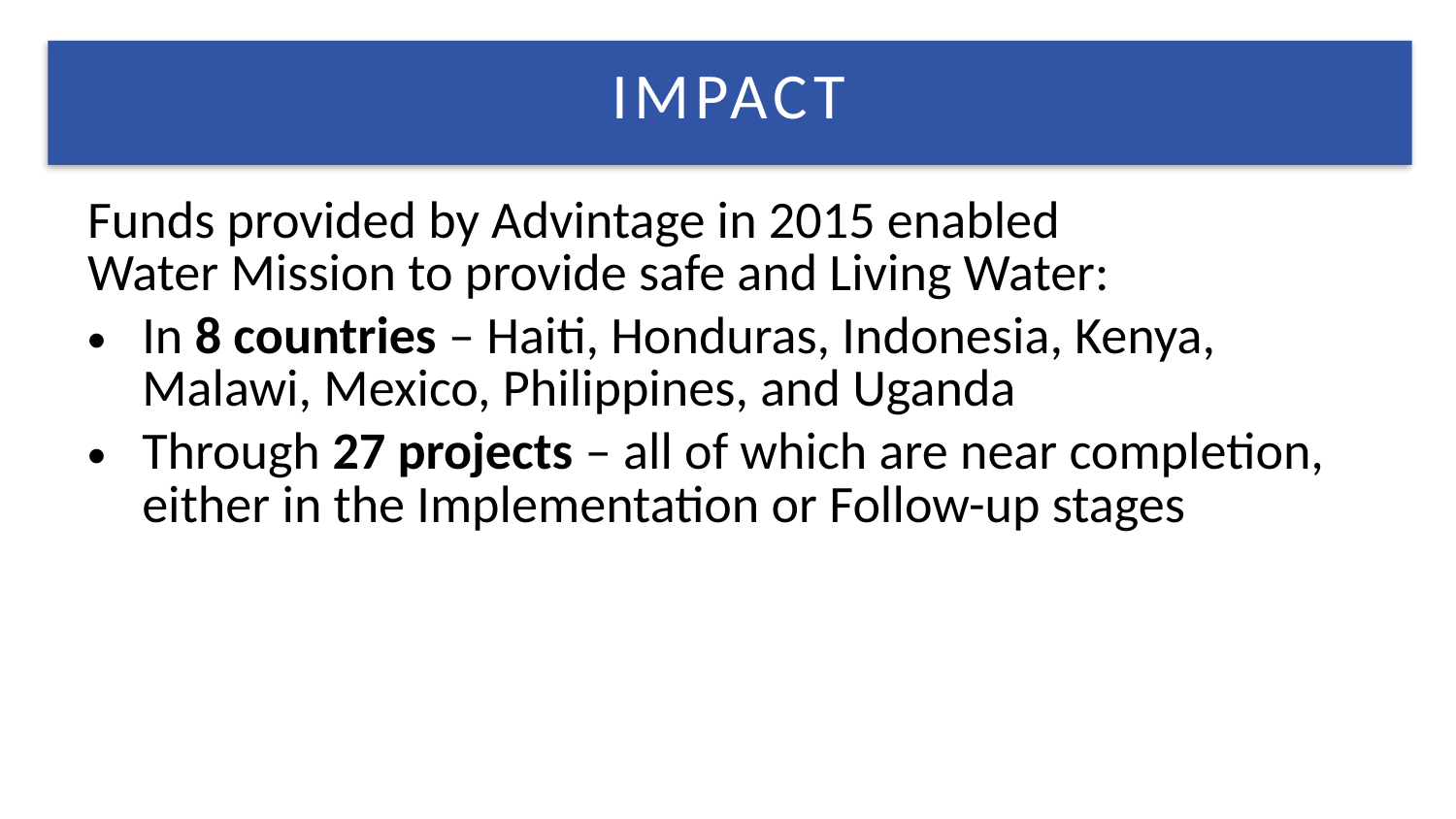

# IMPACT
Funds provided by Advintage in 2015 enabled
Water Mission to provide safe and Living Water:
In 8 countries – Haiti, Honduras, Indonesia, Kenya, Malawi, Mexico, Philippines, and Uganda
Through 27 projects – all of which are near completion, either in the Implementation or Follow-up stages